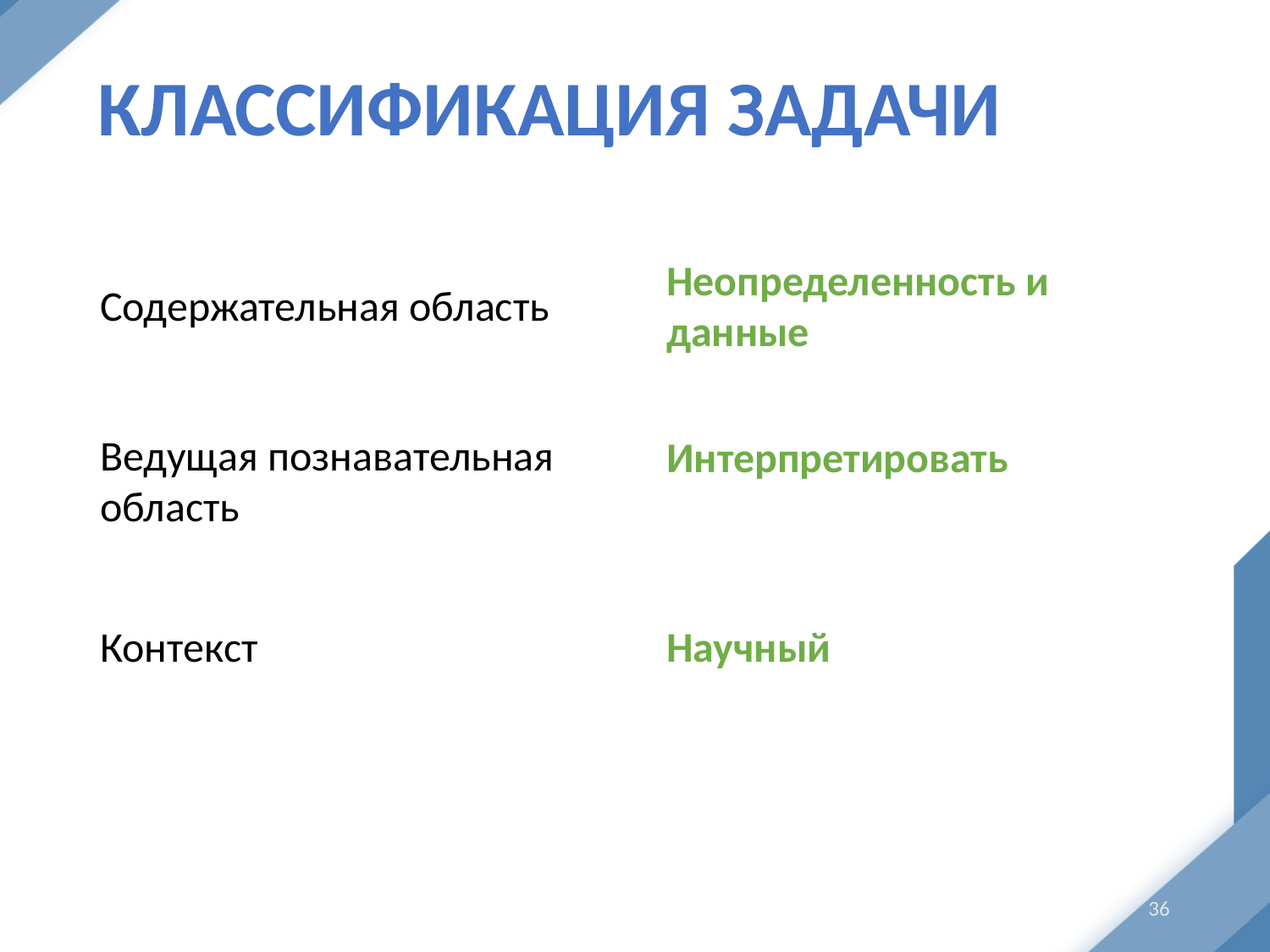

# Классификация задачи
Неопределенность и данные
Содержательная область
Ведущая познавательная область
Интерпретировать
Контекст
Научный
36